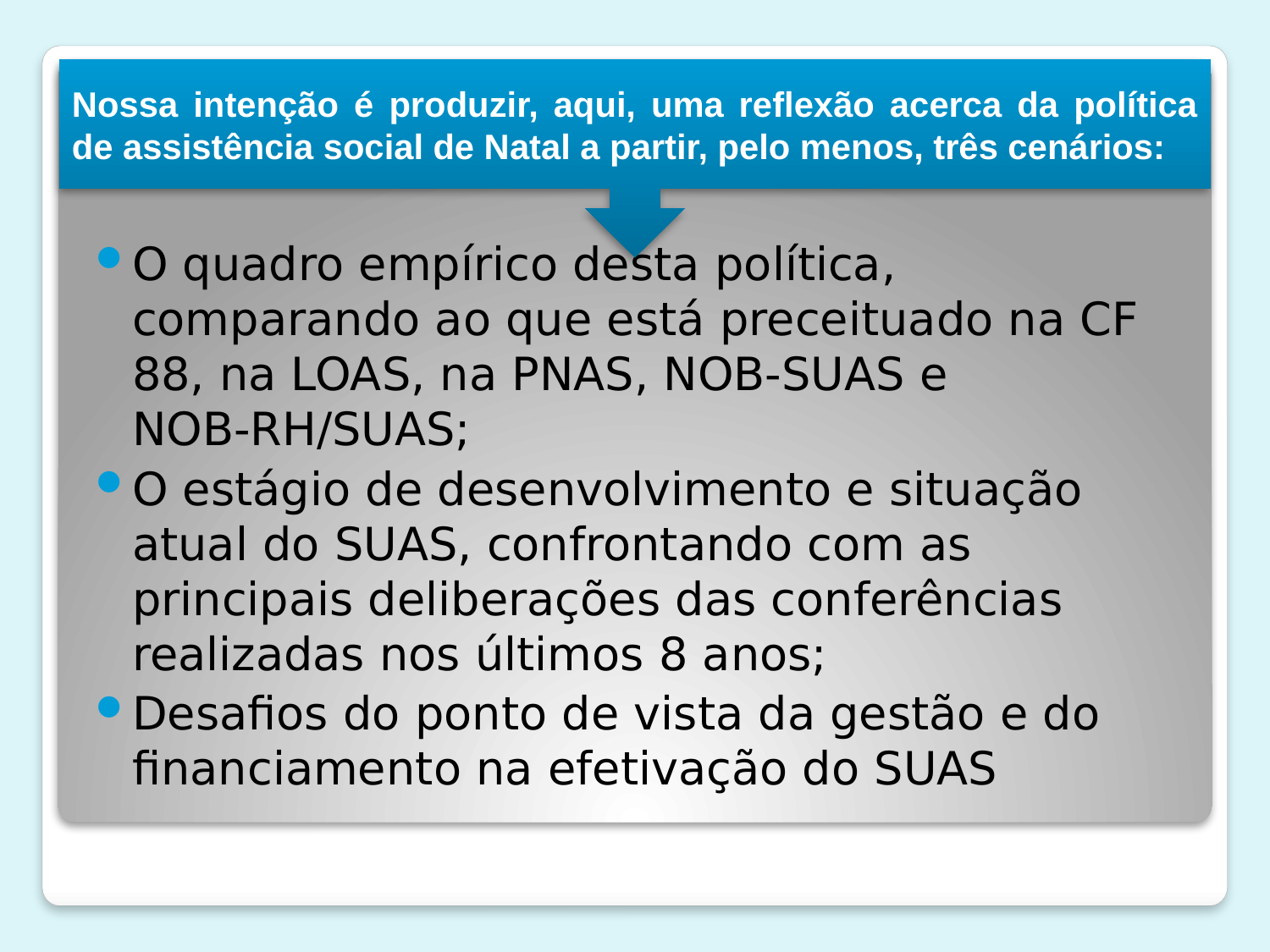

Nossa intenção é produzir, aqui, uma reflexão acerca da política de assistência social de Natal a partir, pelo menos, três cenários:
O quadro empírico desta política, comparando ao que está preceituado na CF 88, na LOAS, na PNAS, NOB-SUAS e NOB-RH/SUAS;
O estágio de desenvolvimento e situação atual do SUAS, confrontando com as principais deliberações das conferências realizadas nos últimos 8 anos;
Desafios do ponto de vista da gestão e do financiamento na efetivação do SUAS